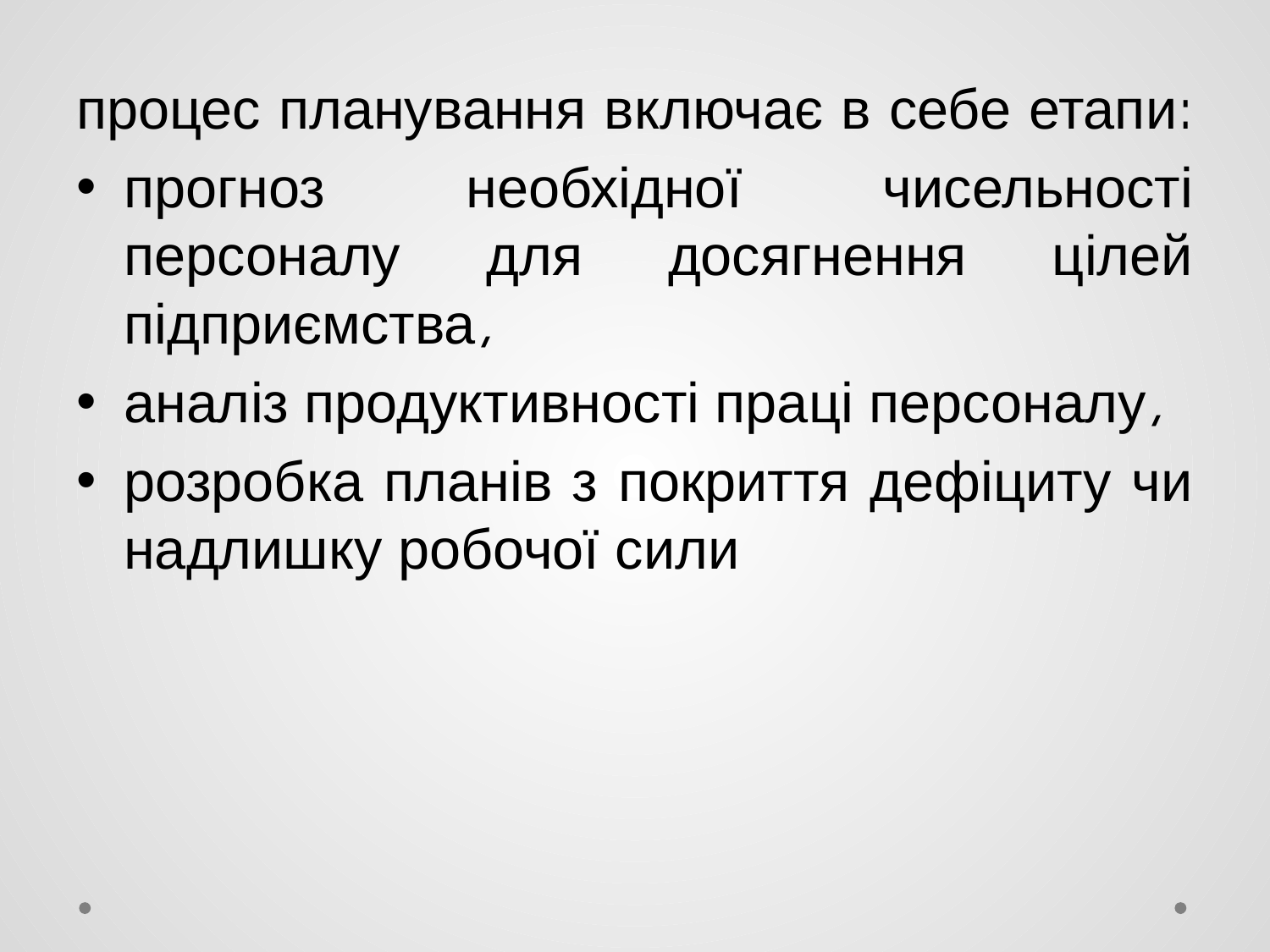

процес планування включає в себе етапи:
прогноз необхідної чисельності персоналу для досягнення цілей підприємства,
аналіз продуктивності праці персоналу,
розробка планів з покриття дефіциту чи надлишку робочої сили